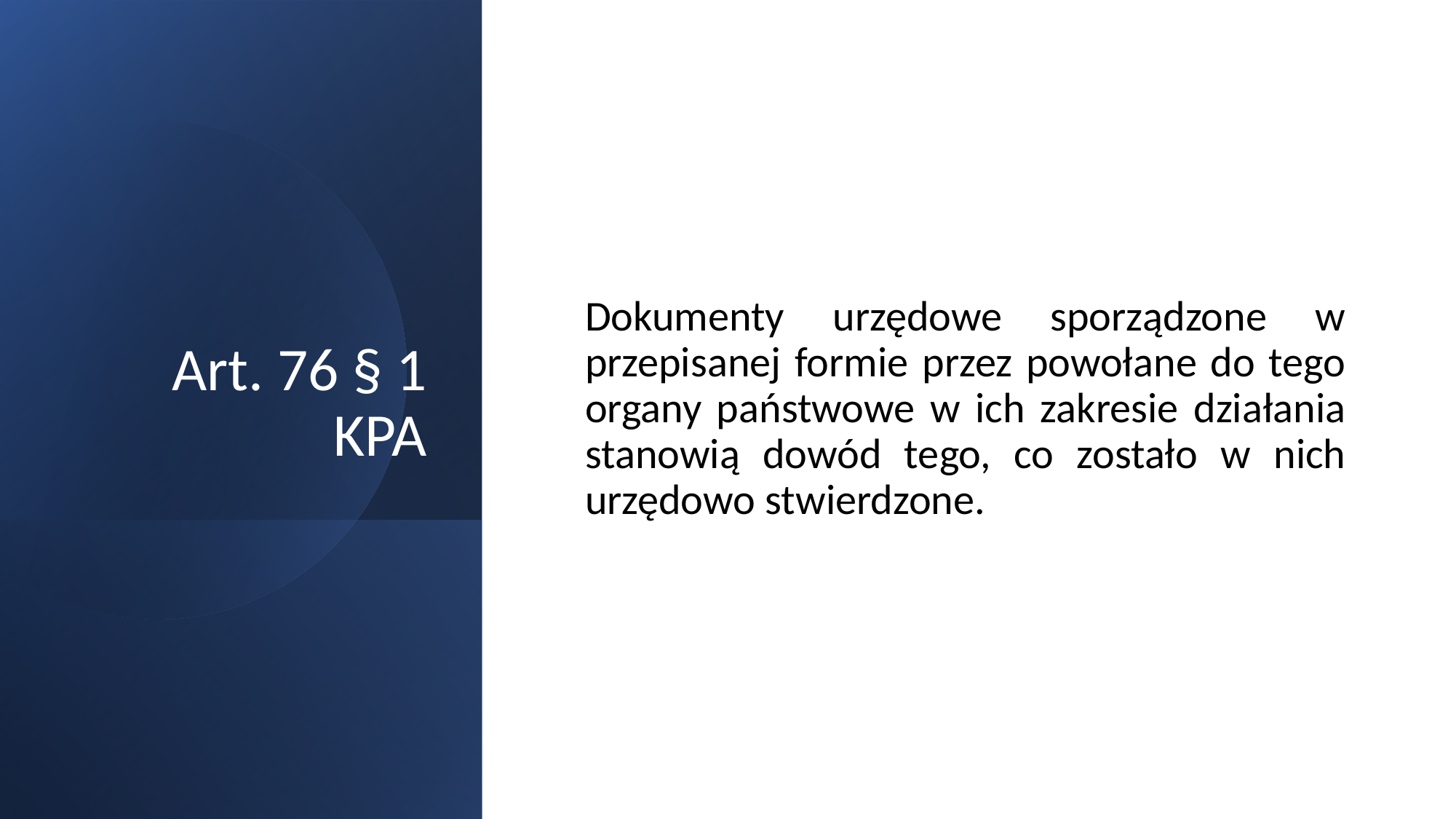

# Art. 76 § 1 KPA
Dokumenty urzędowe sporządzone w przepisanej formie przez powołane do tego organy państwowe w ich zakresie działania stanowią dowód tego, co zostało w nich urzędowo stwierdzone.